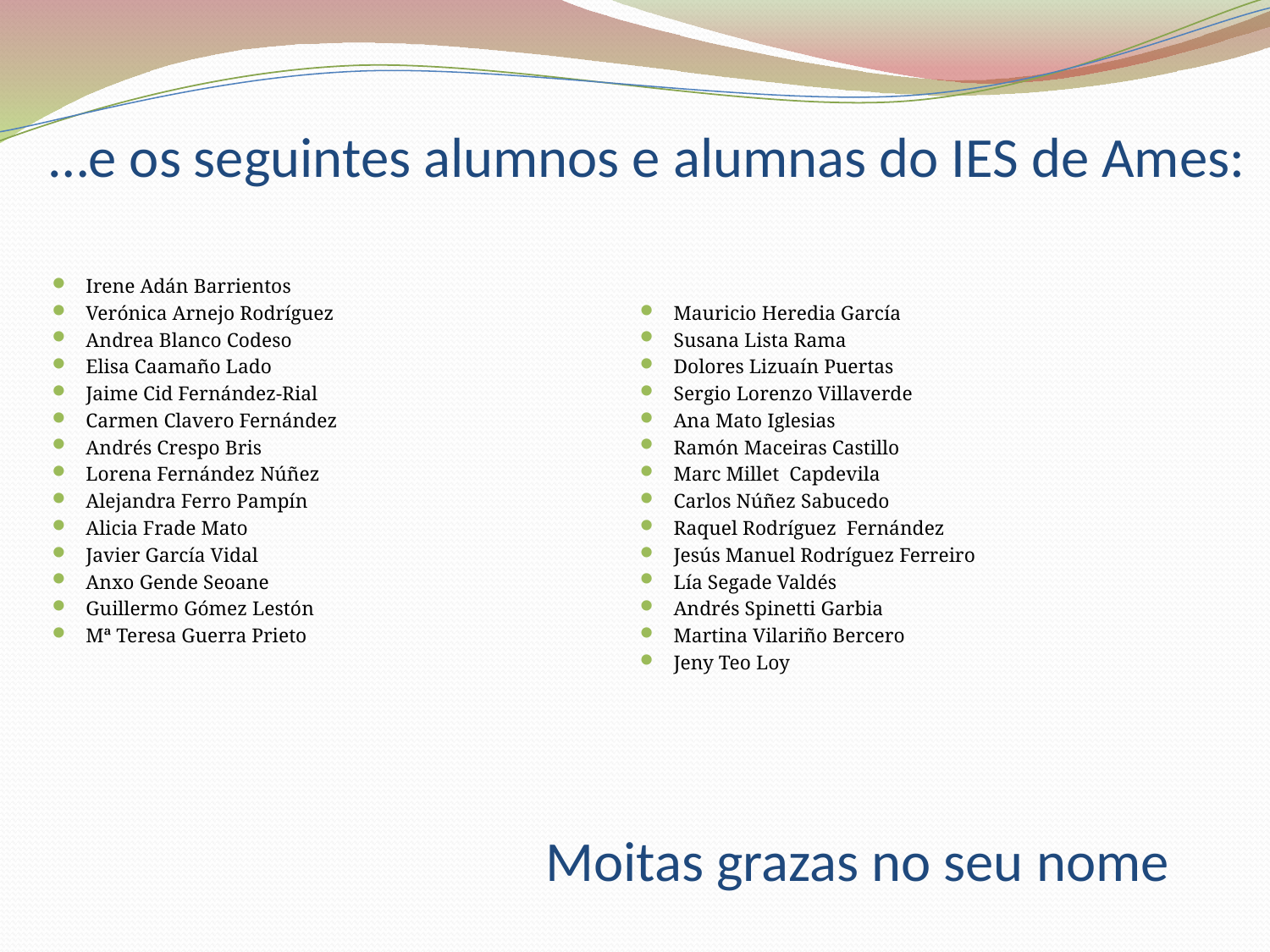

# …e os seguintes alumnos e alumnas do IES de Ames:
Irene Adán Barrientos
Verónica Arnejo Rodríguez
Andrea Blanco Codeso
Elisa Caamaño Lado
Jaime Cid Fernández-Rial
Carmen Clavero Fernández
Andrés Crespo Bris
Lorena Fernández Núñez
Alejandra Ferro Pampín
Alicia Frade Mato
Javier García Vidal
Anxo Gende Seoane
Guillermo Gómez Lestón
Mª Teresa Guerra Prieto

Mauricio Heredia García
Susana Lista Rama
Dolores Lizuaín Puertas
Sergio Lorenzo Villaverde
Ana Mato Iglesias
Ramón Maceiras Castillo
Marc Millet  Capdevila
Carlos Núñez Sabucedo
Raquel Rodríguez  Fernández
Jesús Manuel Rodríguez Ferreiro
Lía Segade Valdés
Andrés Spinetti Garbia
Martina Vilariño Bercero
Jeny Teo Loy

Moitas grazas no seu nome